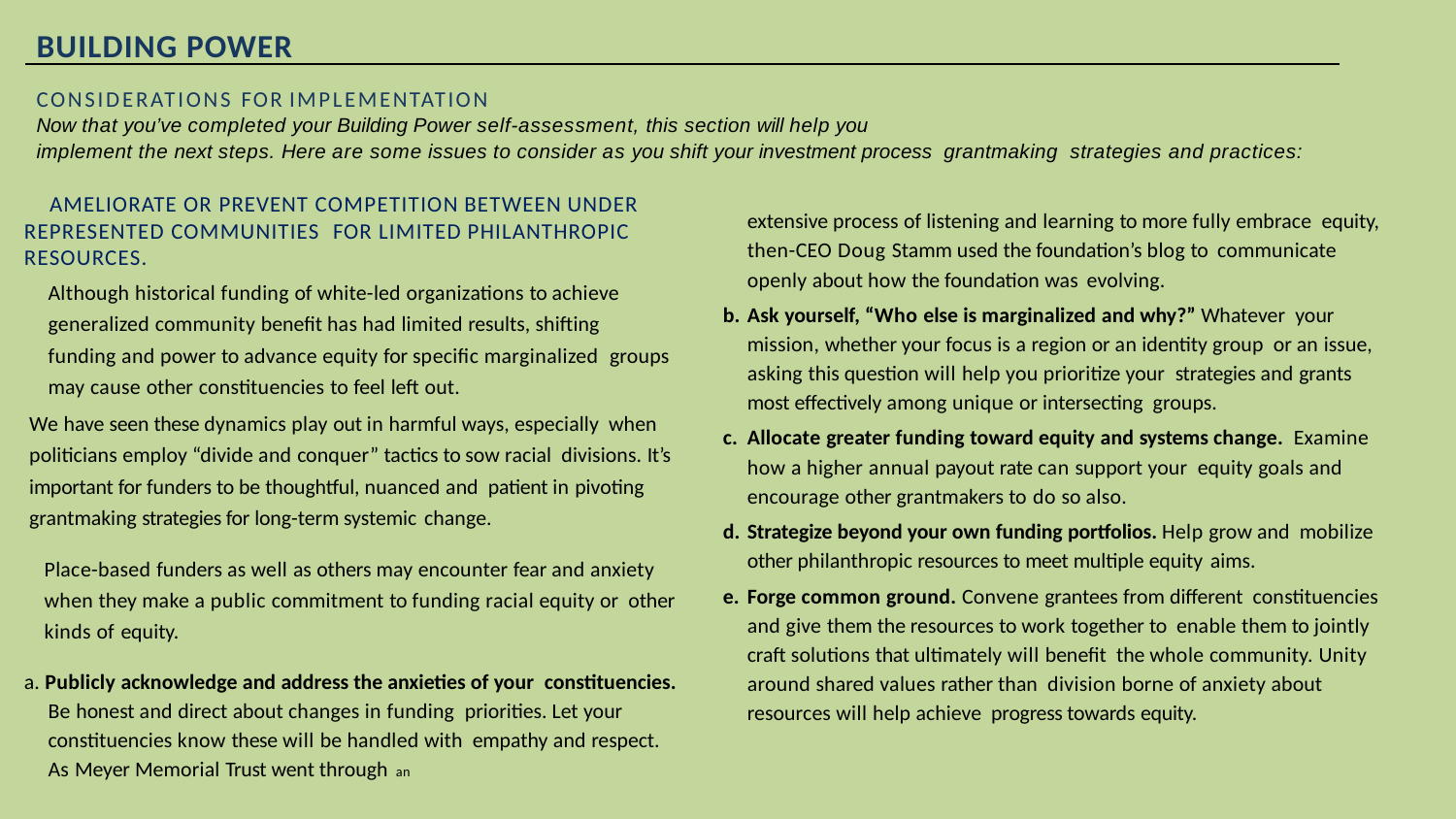

BUILDING POWER
CONSIDERATIONS FOR IMPLEMENTATION
Now that you’ve completed your Building Power self-assessment, this section will help you
implement the next steps. Here are some issues to consider as you shift your investment process  grantmaking  strategies and practices:

	AMELIORATE OR PREVENT COMPETITION BETWEEN UNDER REPRESENTED COMMUNITIES  FOR LIMITED PHILANTHROPIC RESOURCES.
Although historical funding of white-led organizations to achieve  generalized community benefit has had limited results, shifting  funding and power to advance equity for specific marginalized  groups may cause other constituencies to feel left out.
extensive process of listening and learning to more fully embrace  equity, then-CEO Doug Stamm used the foundation’s blog to  communicate openly about how the foundation was evolving.
Ask yourself, “Who else is marginalized and why?” Whatever  your mission, whether your focus is a region or an identity group  or an issue, asking this question will help you prioritize your  strategies and grants most effectively among unique or intersecting  groups.
Allocate greater funding toward equity and systems change.  Examine how a higher annual payout rate can support your  equity goals and encourage other grantmakers to do so also.
Strategize beyond your own funding portfolios. Help grow and  mobilize other philanthropic resources to meet multiple equity aims.
Forge common ground. Convene grantees from different  constituencies and give them the resources to work together to  enable them to jointly craft solutions that ultimately will benefit  the whole community. Unity around shared values rather than  division borne of anxiety about resources will help achieve  progress towards equity.
We have seen these dynamics play out in harmful ways, especially  when politicians employ “divide and conquer” tactics to sow racial  divisions. It’s important for funders to be thoughtful, nuanced and  patient in pivoting grantmaking strategies for long-term systemic change.
Place-based funders as well as others may encounter fear and anxiety  when they make a public commitment to funding racial equity or  other kinds of equity.
a. Publicly acknowledge and address the anxieties of your  constituencies. Be honest and direct about changes in funding  priorities. Let your constituencies know these will be handled with  empathy and respect. As Meyer Memorial Trust went through an